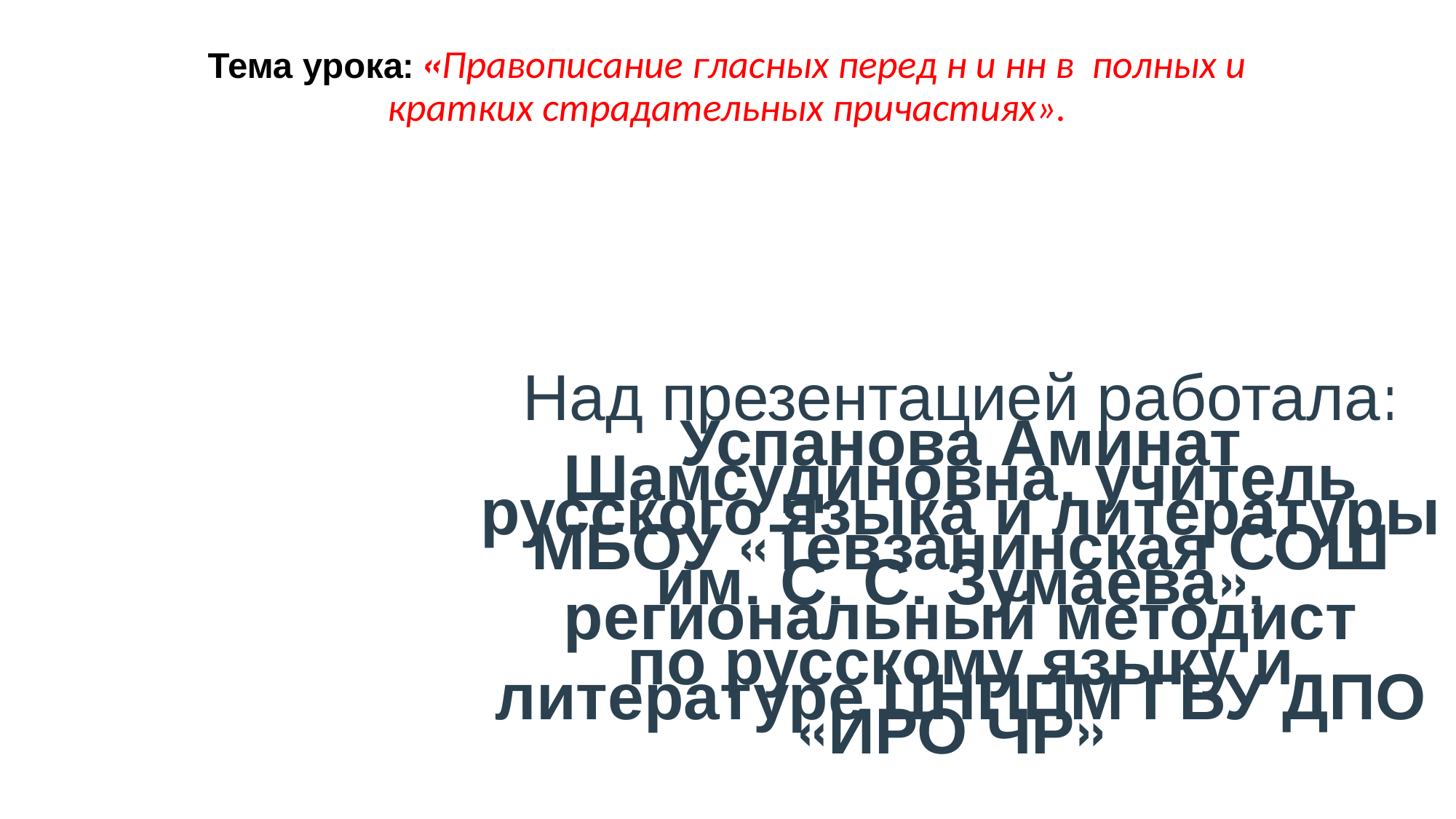

# Тема урока: «Правописание гласных перед н и нн в  полных и кратких страдательных причастиях».
Над презентацией работала:
Успанова Аминат Шамсудиновна, учитель русского языка и литературы МБОУ «Тевзанинская СОШ им. С. С. Зумаева», региональный методист
по русскому языку и литературе ЦНППМ ГБУ ДПО «ИРО ЧР»